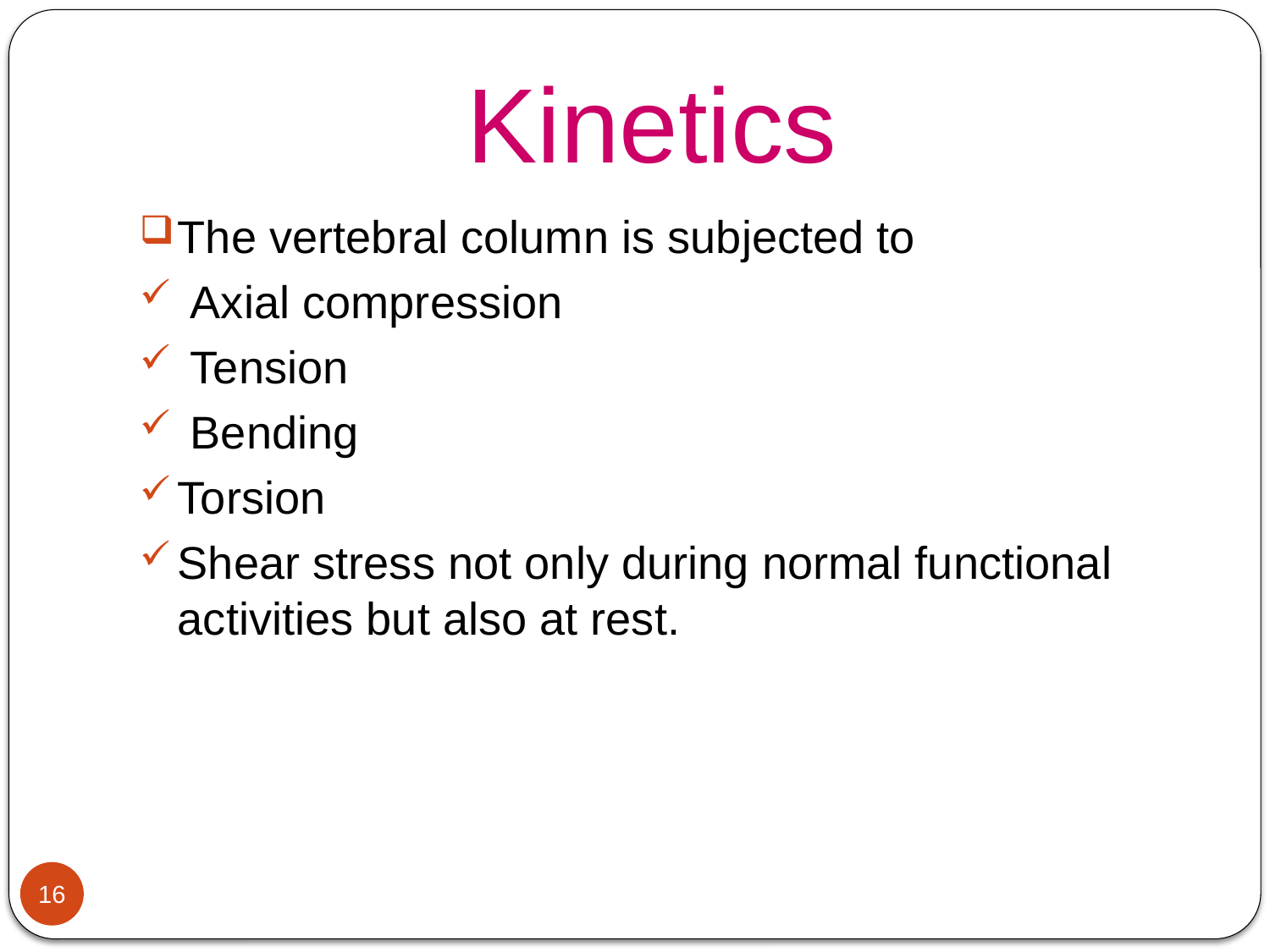

# Kinetics
The vertebral column is subjected to
 Axial compression
 Tension
 Bending
Torsion
Shear stress not only during normal functional activities but also at rest.
16